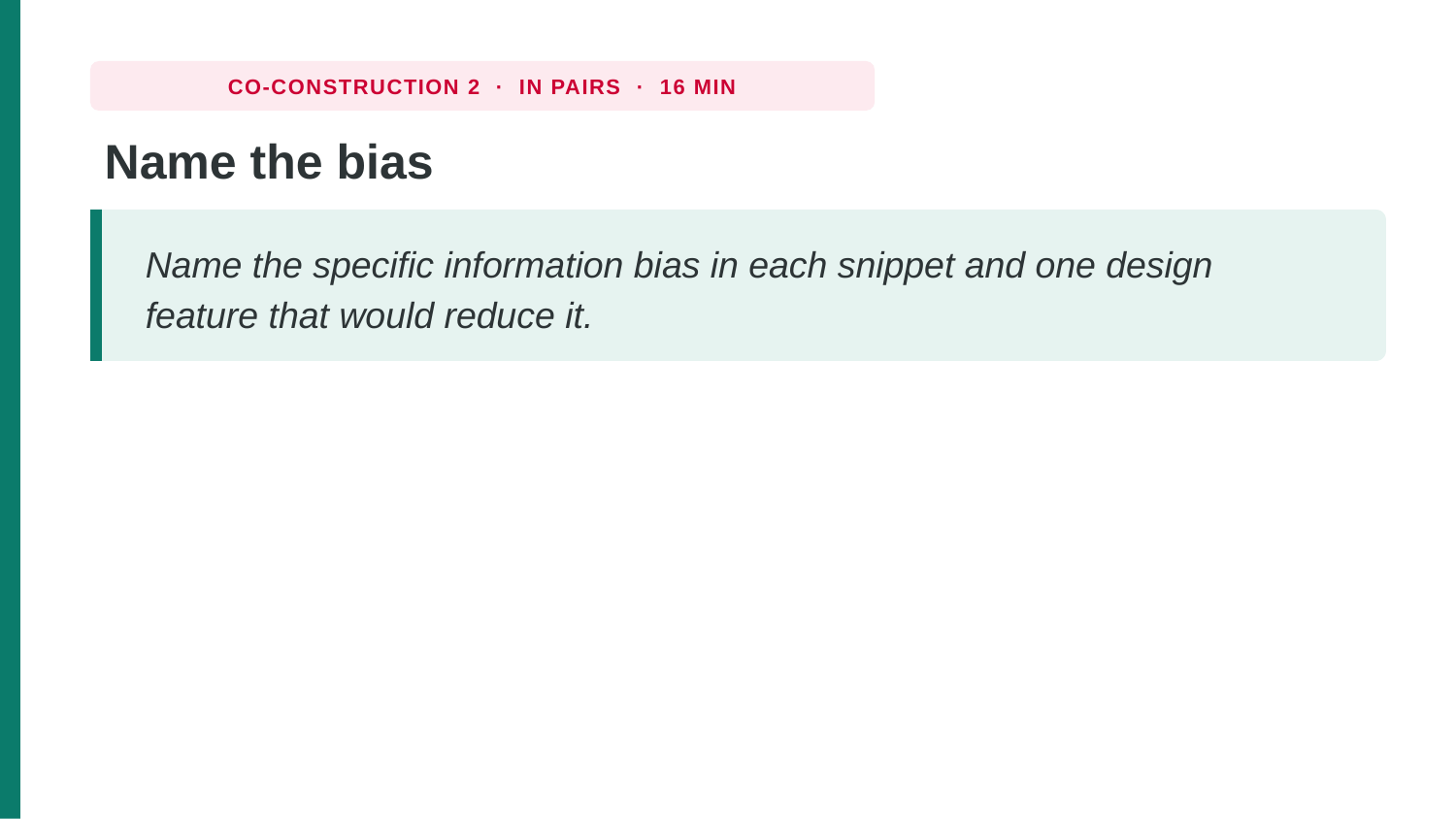

CO-CONSTRUCTION 2  ·  IN PAIRS  ·  16 MIN
Name the bias

Name the specific information bias in each snippet and one design feature that would reduce it.